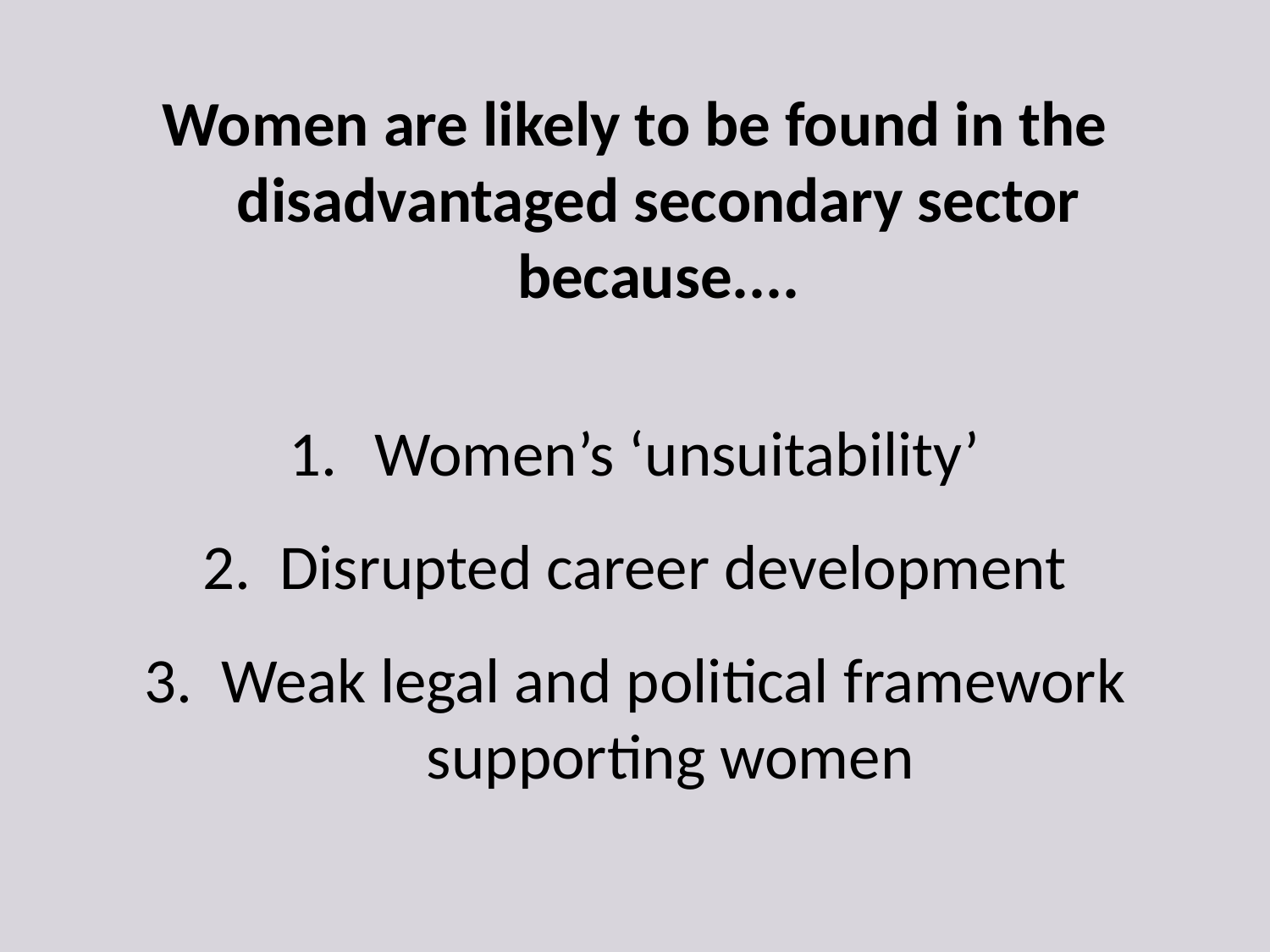

Women are likely to be found in the disadvantaged secondary sector because....

 Women’s ‘unsuitability’

2.  Disrupted career development

3.  Weak legal and political framework supporting women